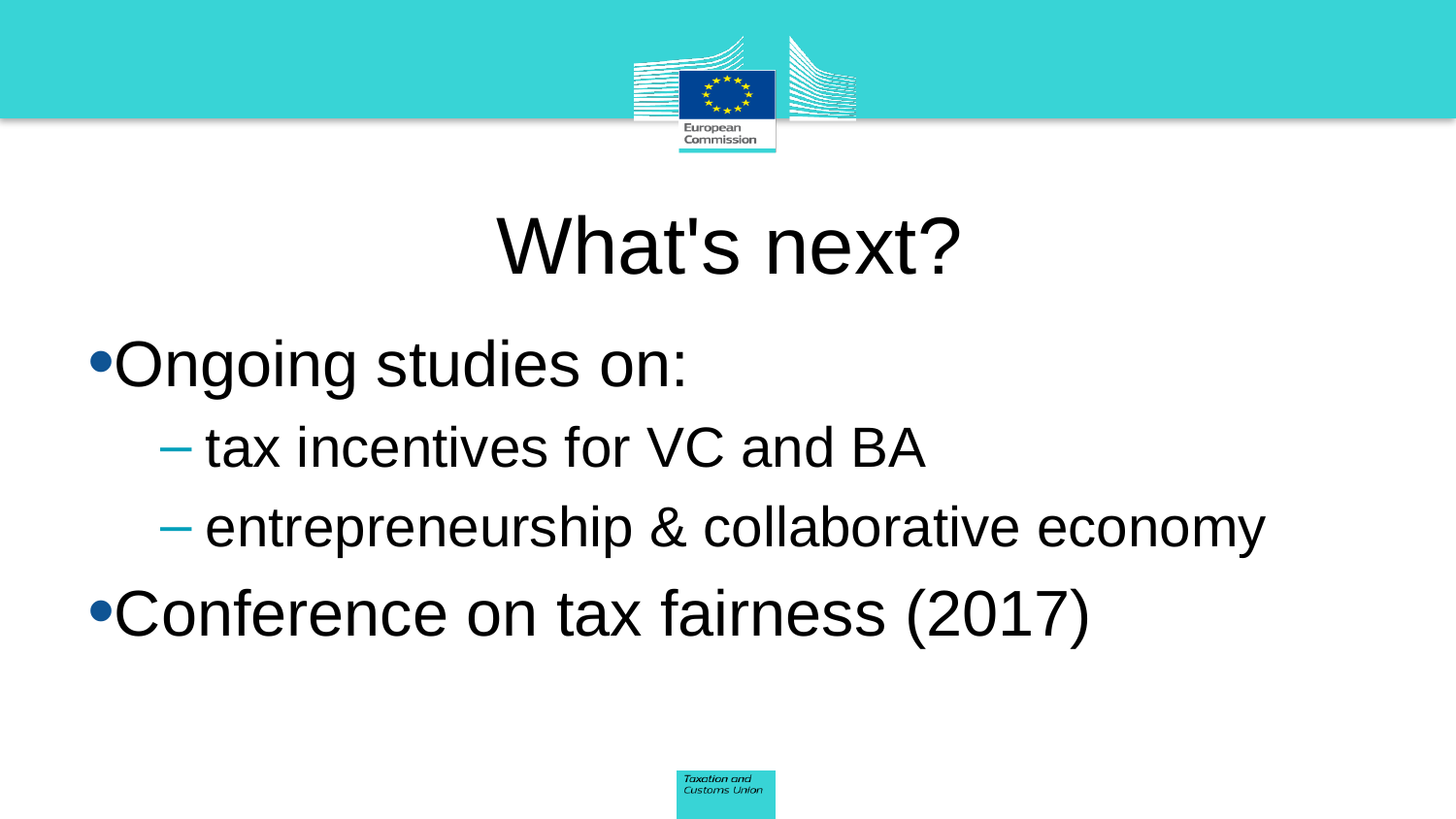

# What's next?
Ongoing studies on:
tax incentives for VC and BA
entrepreneurship & collaborative economy
Conference on tax fairness (2017)